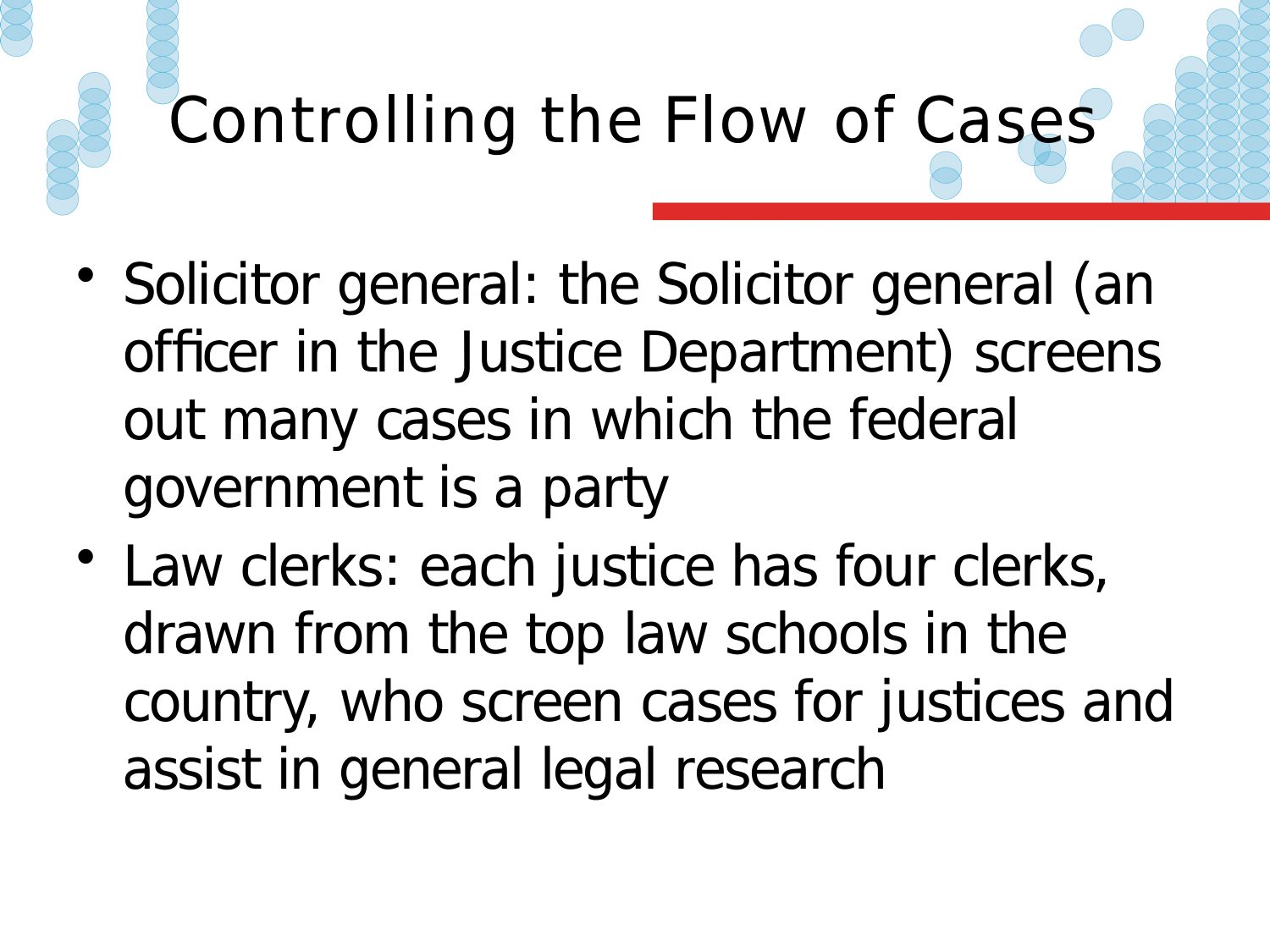

# Controlling the Flow of Cases
Solicitor general: the Solicitor general (an officer in the Justice Department) screens out many cases in which the federal government is a party
Law clerks: each justice has four clerks, drawn from the top law schools in the country, who screen cases for justices and assist in general legal research